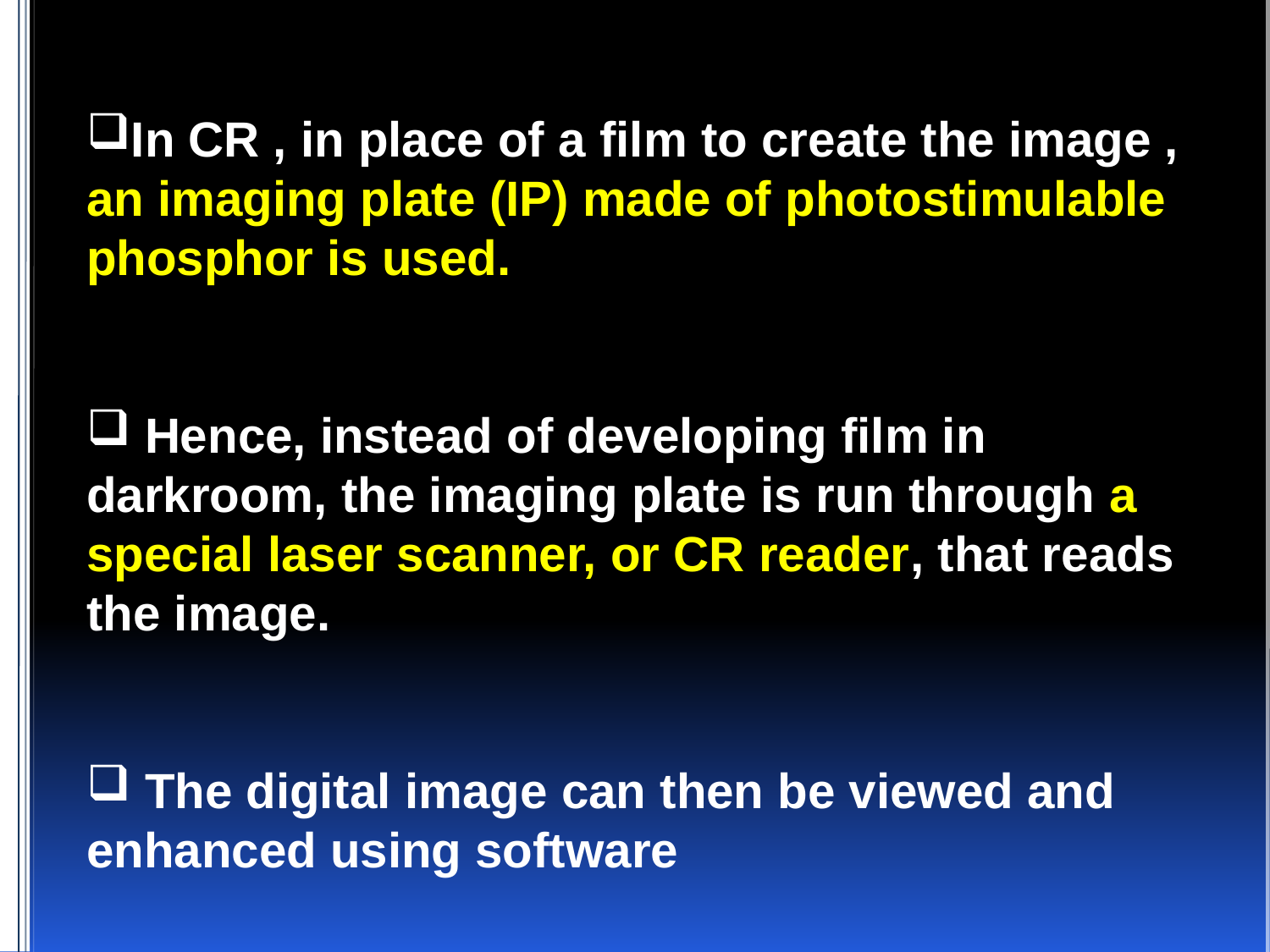

In CR , in place of a film to create the image , an imaging plate (IP) made of photostimulable phosphor is used.

 Hence, instead of developing film in darkroom, the imaging plate is run through a special laser scanner, or CR reader, that reads the image.

 The digital image can then be viewed and enhanced using software